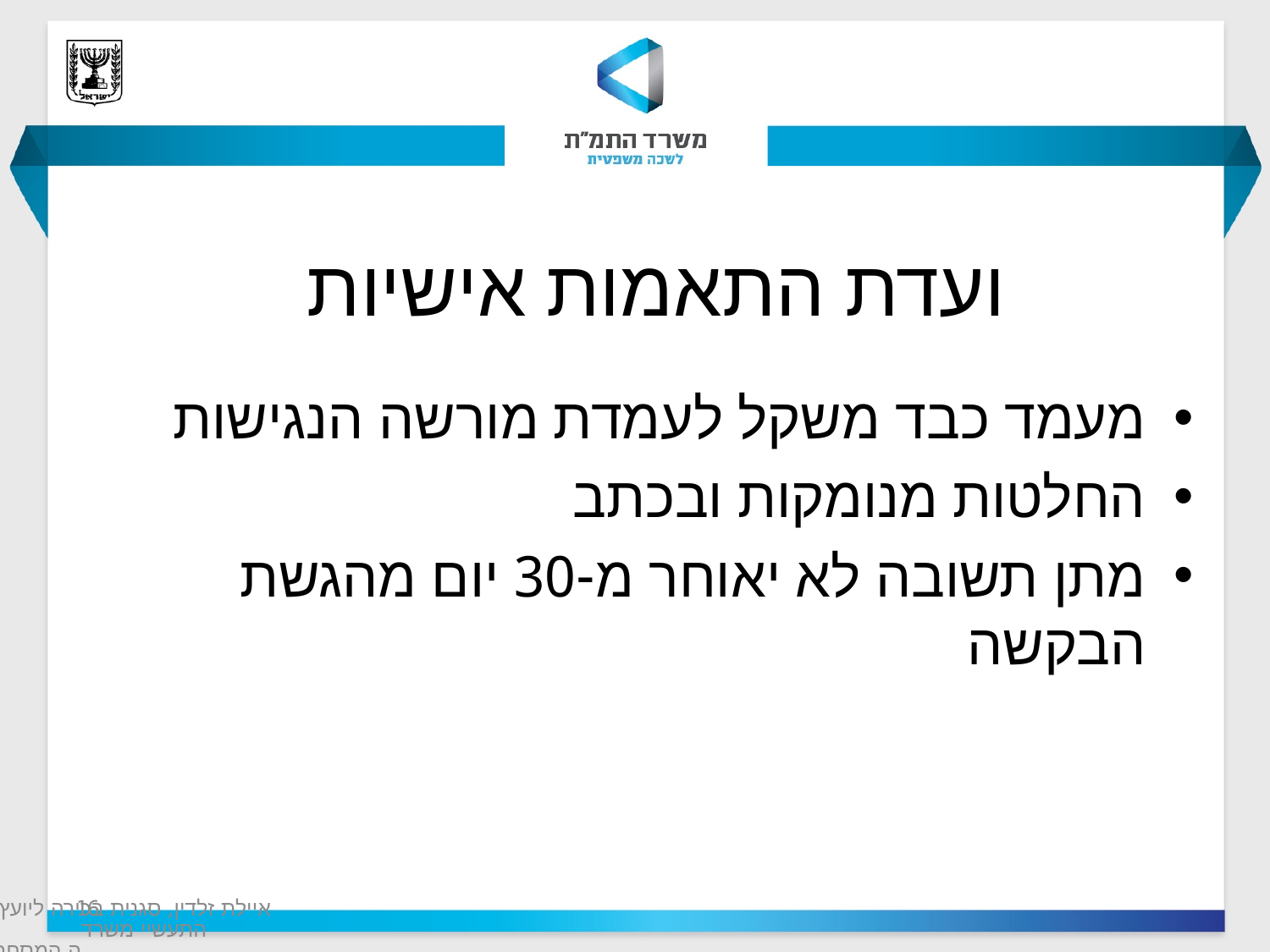

# ועדת התאמות אישיות
מעמד כבד משקל לעמדת מורשה הנגישות
החלטות מנומקות ובכתב
מתן תשובה לא יאוחר מ-30 יום מהגשת הבקשה
16
איילת זלדין, סגנית בכירה ליועץ המשפטי                                        משרד התעשייה המסחר והתעסוקה